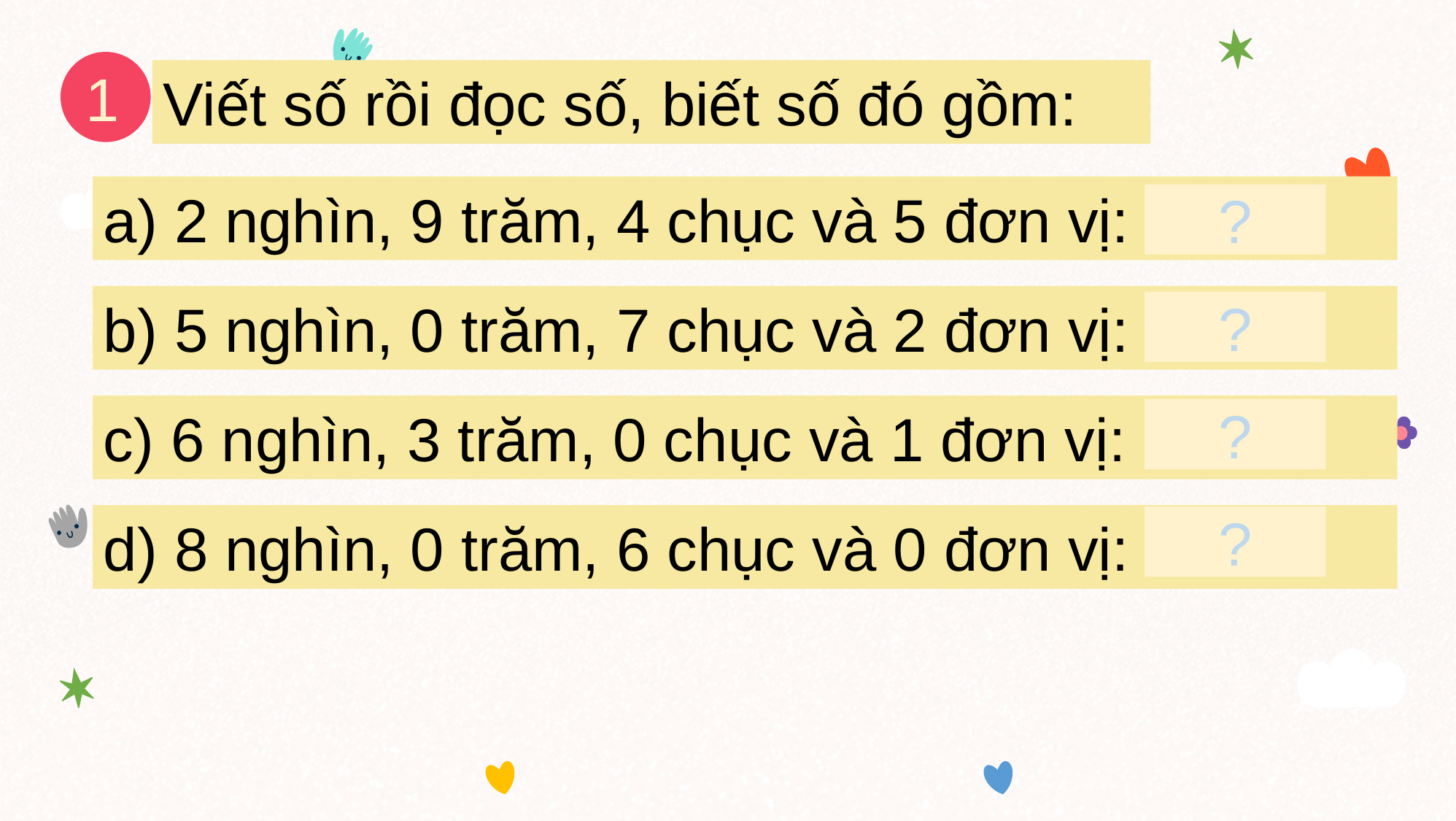

1

Viết số rồi đọc số, biết số đó gồm:
a) 2 nghìn, 9 trăm, 4 chục và 5 đơn vị: 2 945
?
b) 5 nghìn, 0 trăm, 7 chục và 2 đơn vị: 5 072
?
c) 6 nghìn, 3 trăm, 0 chục và 1 đơn vị: 6 301
?
d) 8 nghìn, 0 trăm, 6 chục và 0 đơn vị: 8 060
?